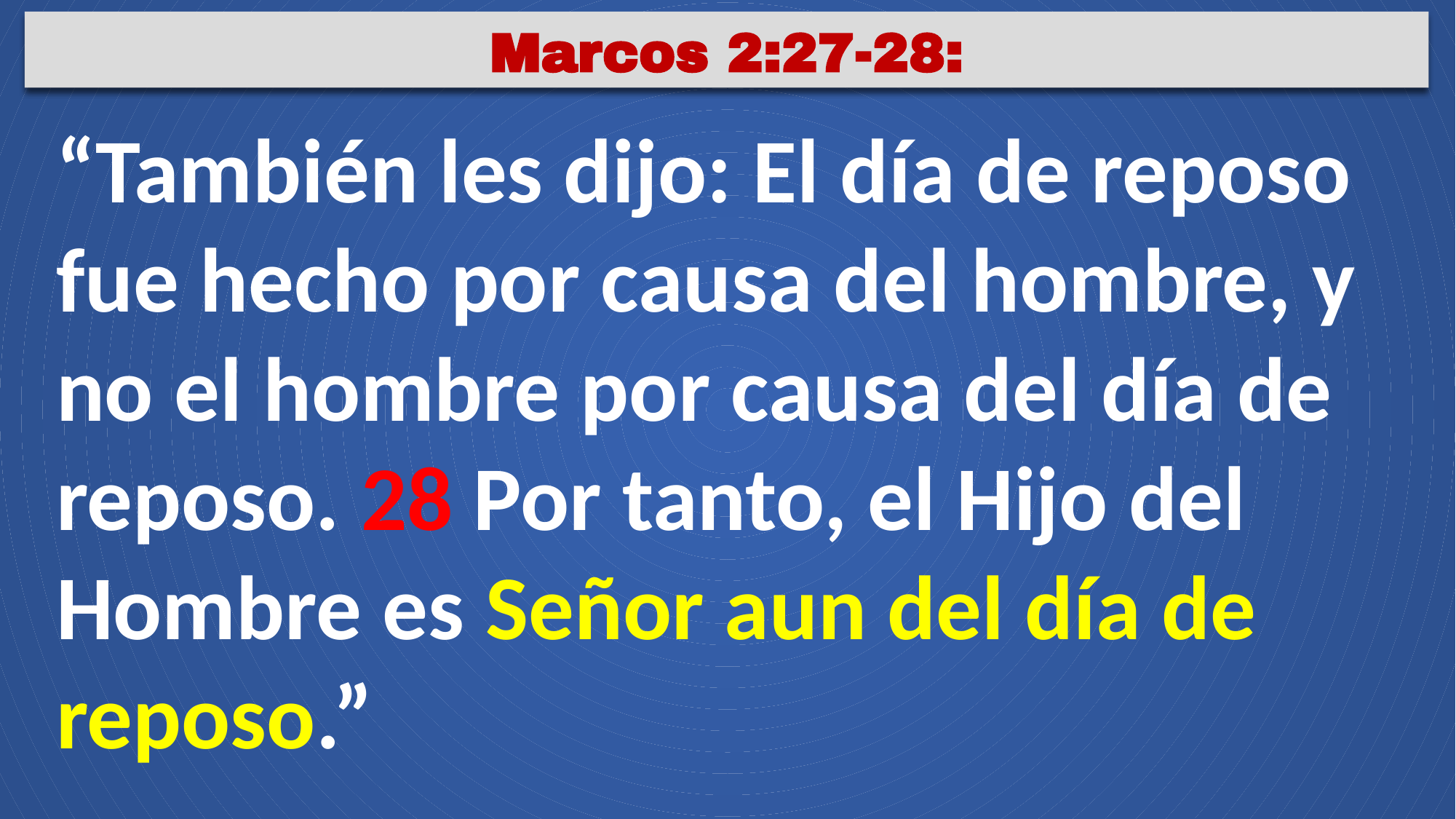

Marcos 2:27-28:
“También les dijo: El día de reposo fue hecho por causa del hombre, y no el hombre por causa del día de reposo. 28 Por tanto, el Hijo del Hombre es Señor aun del día de reposo.”